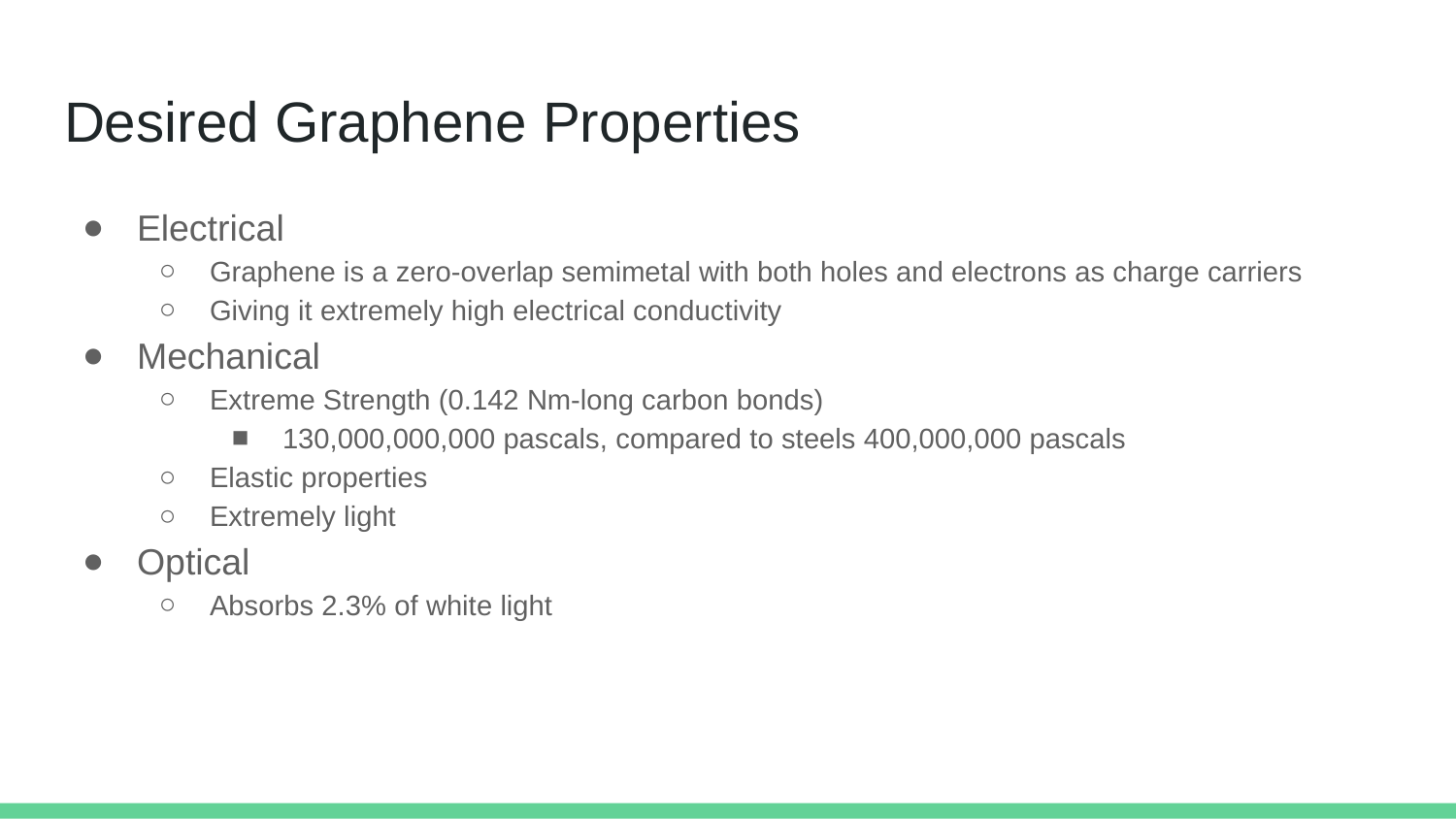

# Desired Graphene Properties
Electrical
Graphene is a zero-overlap semimetal with both holes and electrons as charge carriers
Giving it extremely high electrical conductivity
Mechanical
Extreme Strength (0.142 Nm-long carbon bonds)
130,000,000,000 pascals, compared to steels 400,000,000 pascals
Elastic properties
Extremely light
Optical
Absorbs 2.3% of white light